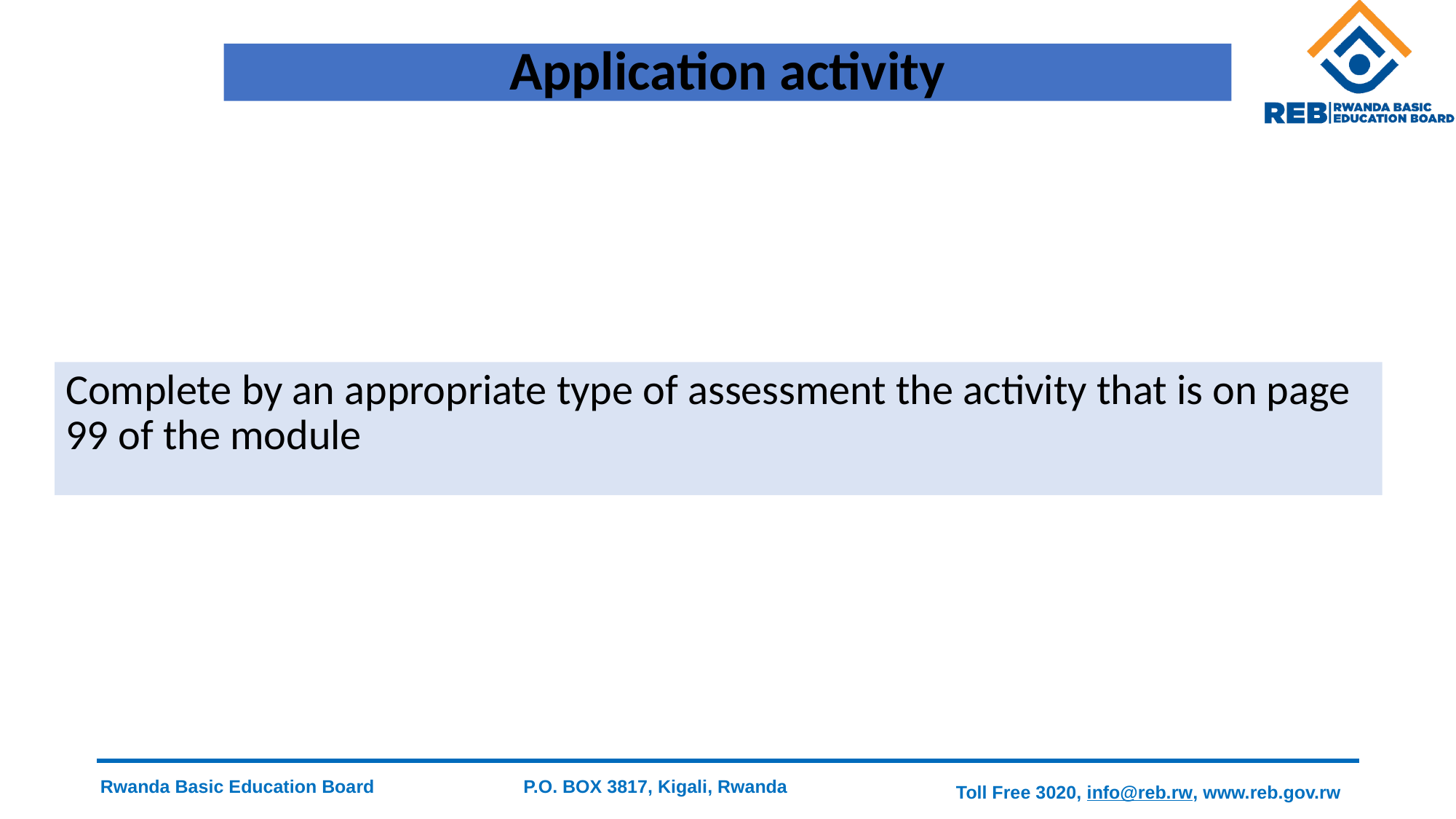

# Application activity
Complete by an appropriate type of assessment the activity that is on page 99 of the module